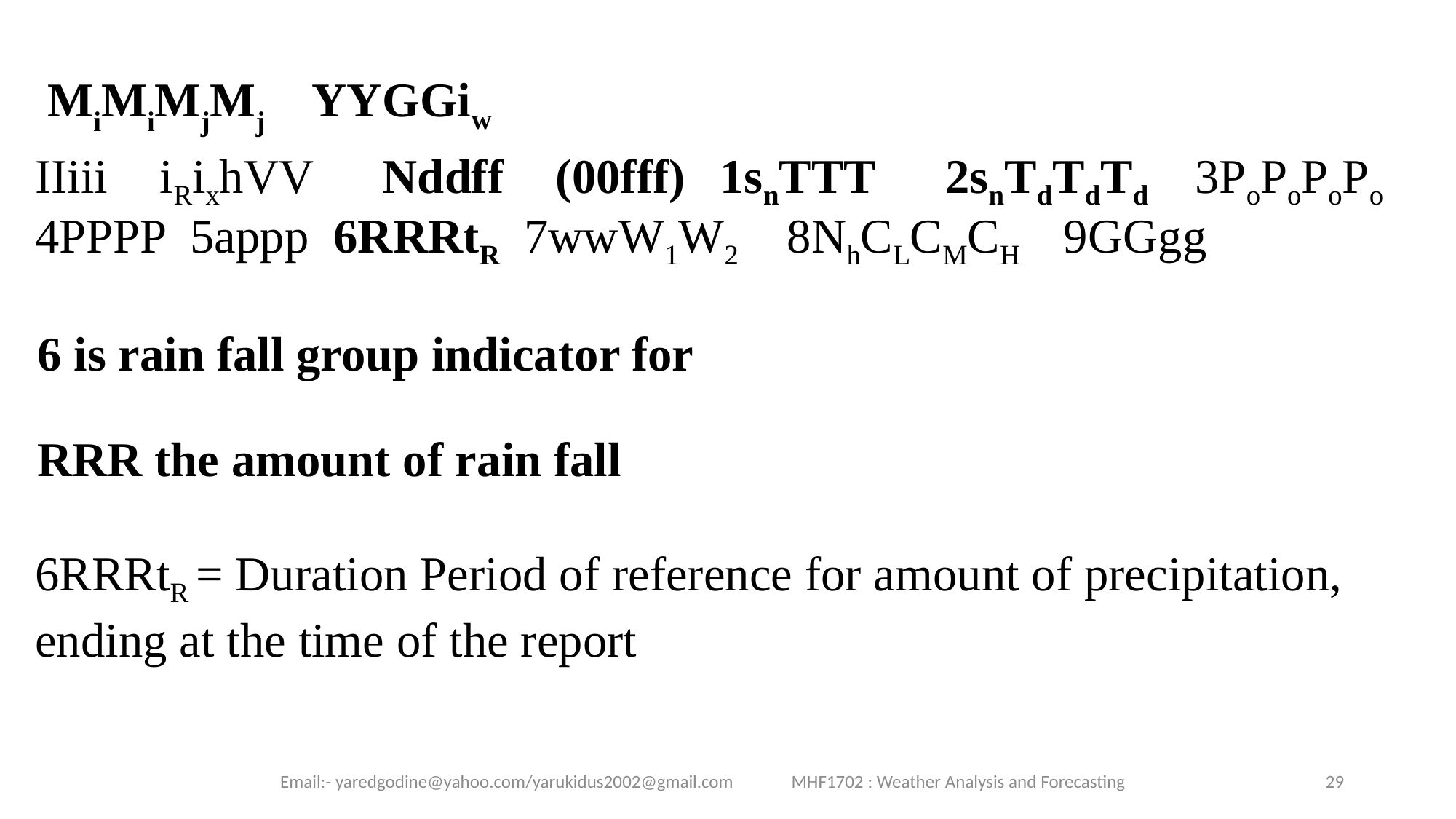

MiMiMjMj    YYGGiw
IIiii   iRixhVV    Nddff   (00fff)  1snTTT    2snTdTdTd   3PoPoPoPo   4PPPP  5appp  6RRRtR  7wwW1W2    8NhCLCMCH    9GGgg
6 is rain fall group indicator for
RRR the amount of rain fall
6RRRtR = Duration Period of reference for amount of precipitation, ending at the time of the report
Email:- yaredgodine@yahoo.com/yarukidus2002@gmail.com              MHF1702 : Weather Analysis and Forecasting
29